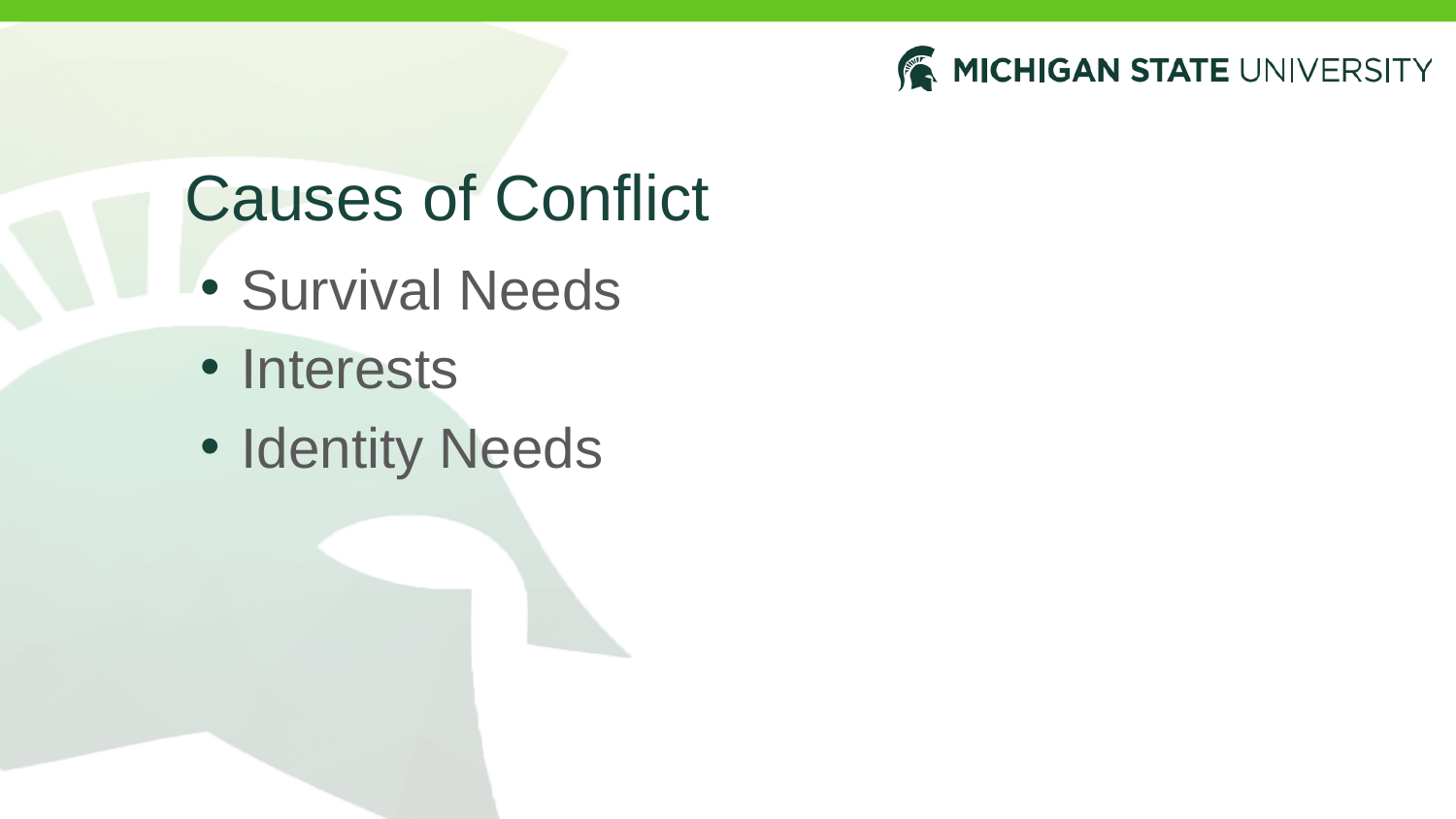

# Causes of Conflict
Survival Needs
Interests
Identity Needs